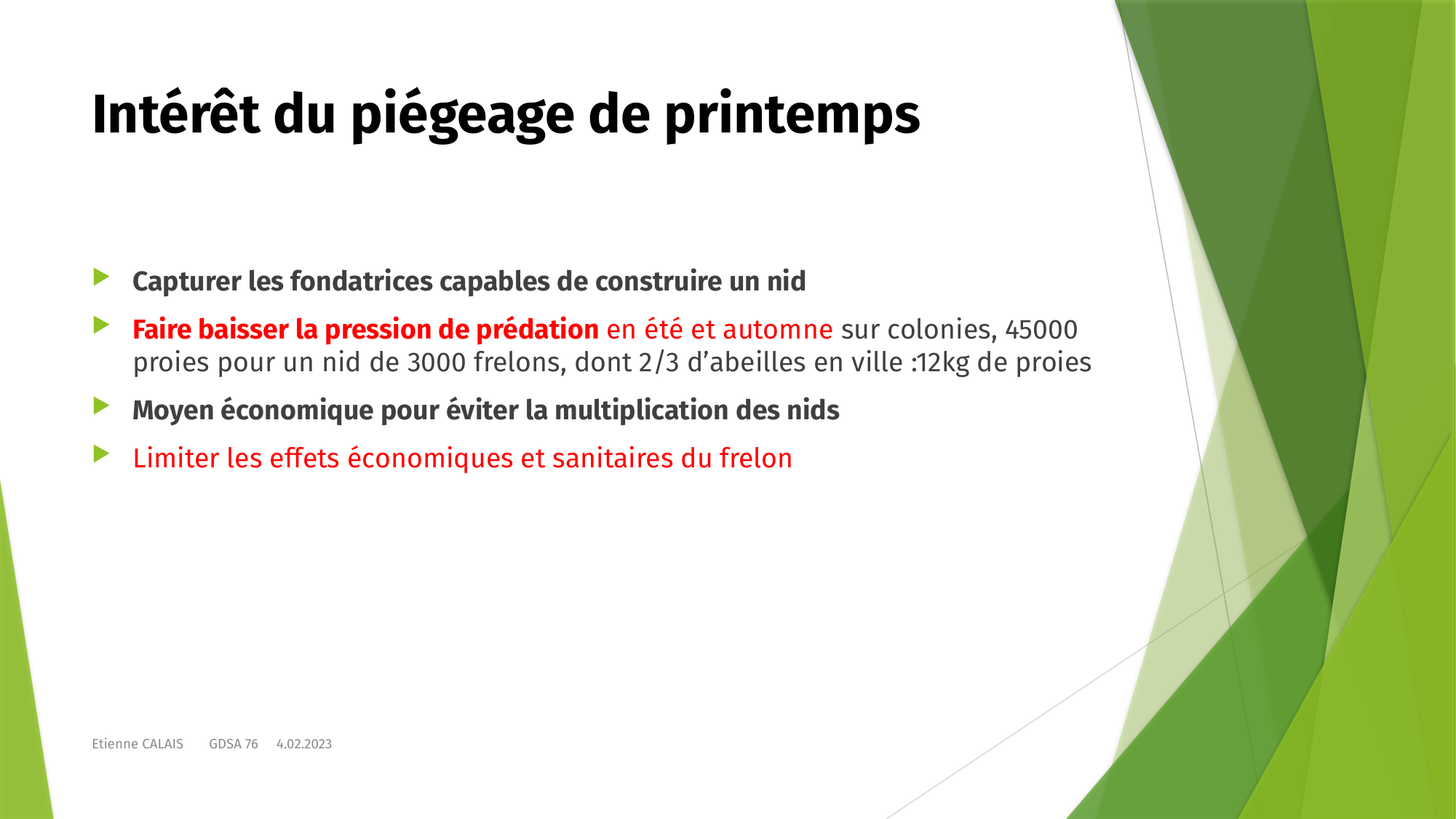

# Intérêt du piégeage de printemps
Capturer les fondatrices capables de construire un nid
Faire baisser la pression de prédation en été et automne sur colonies, 45000 proies pour un nid de 3000 frelons, dont 2/3 d’abeilles en ville :12kg de proies
Moyen économique pour éviter la multiplication des nids
Limiter les effets économiques et sanitaires du frelon
Etienne CALAIS       GDSA 76     4.02.2023